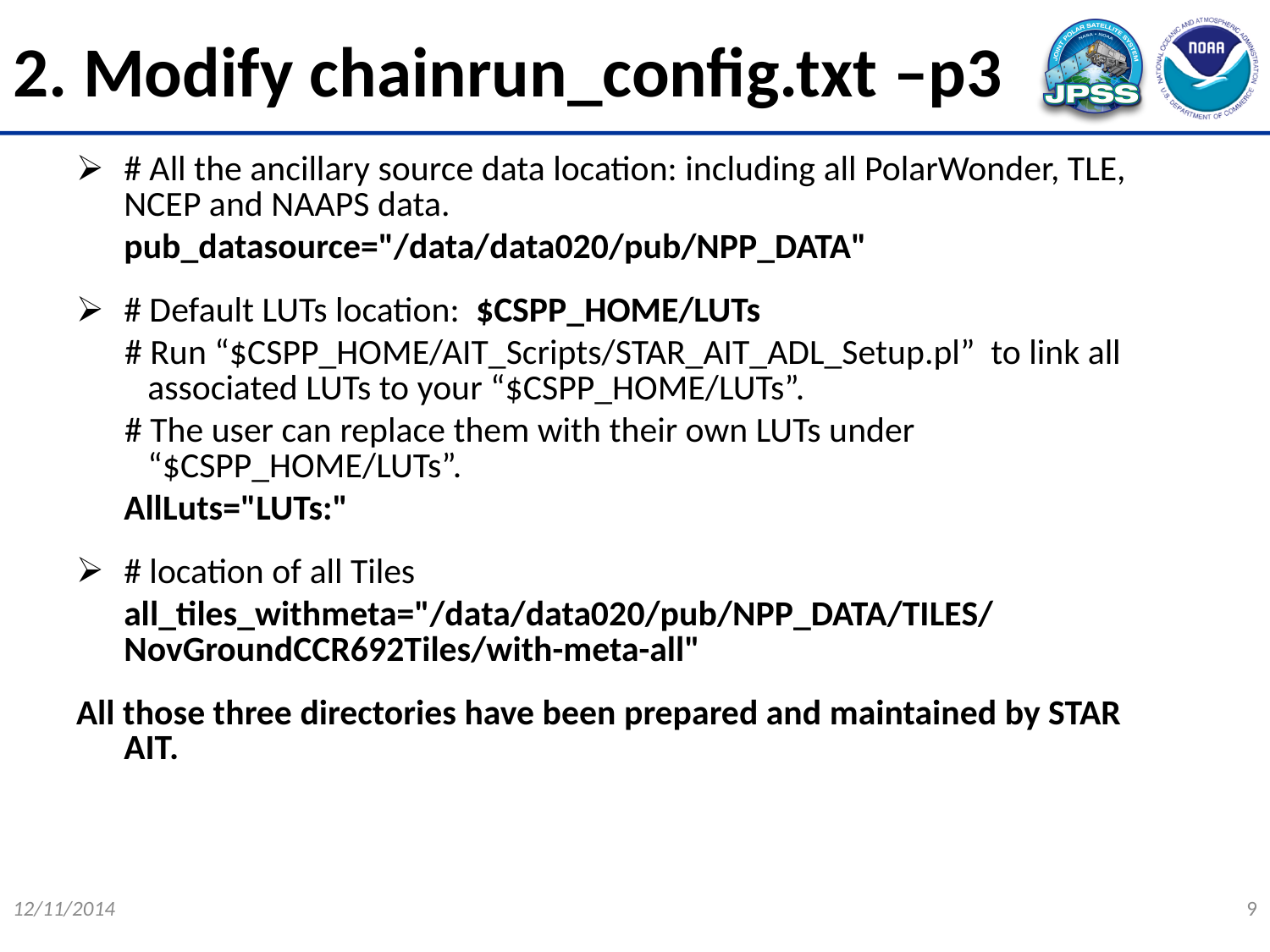

2. Modify chainrun_config.txt –p3

# All the ancillary source data location: including all PolarWonder, TLE, NCEP and NAAPS data.
	pub_datasource="/data/data020/pub/NPP_DATA"

# Default LUTs location:  $CSPP_HOME/LUTs
      # Run “$CSPP_HOME/AIT_Scripts/STAR_AIT_ADL_Setup.pl”  to link all associated LUTs to your “$CSPP_HOME/LUTs”.
      # The user can replace them with their own LUTs under “$CSPP_HOME/LUTs”.
	AllLuts="LUTs:"

# location of all Tiles
	all_tiles_withmeta="/data/data020/pub/NPP_DATA/TILES/NovGroundCCR692Tiles/with-meta-all"

All those three directories have been prepared and maintained by STAR AIT.
12/11/2014
9